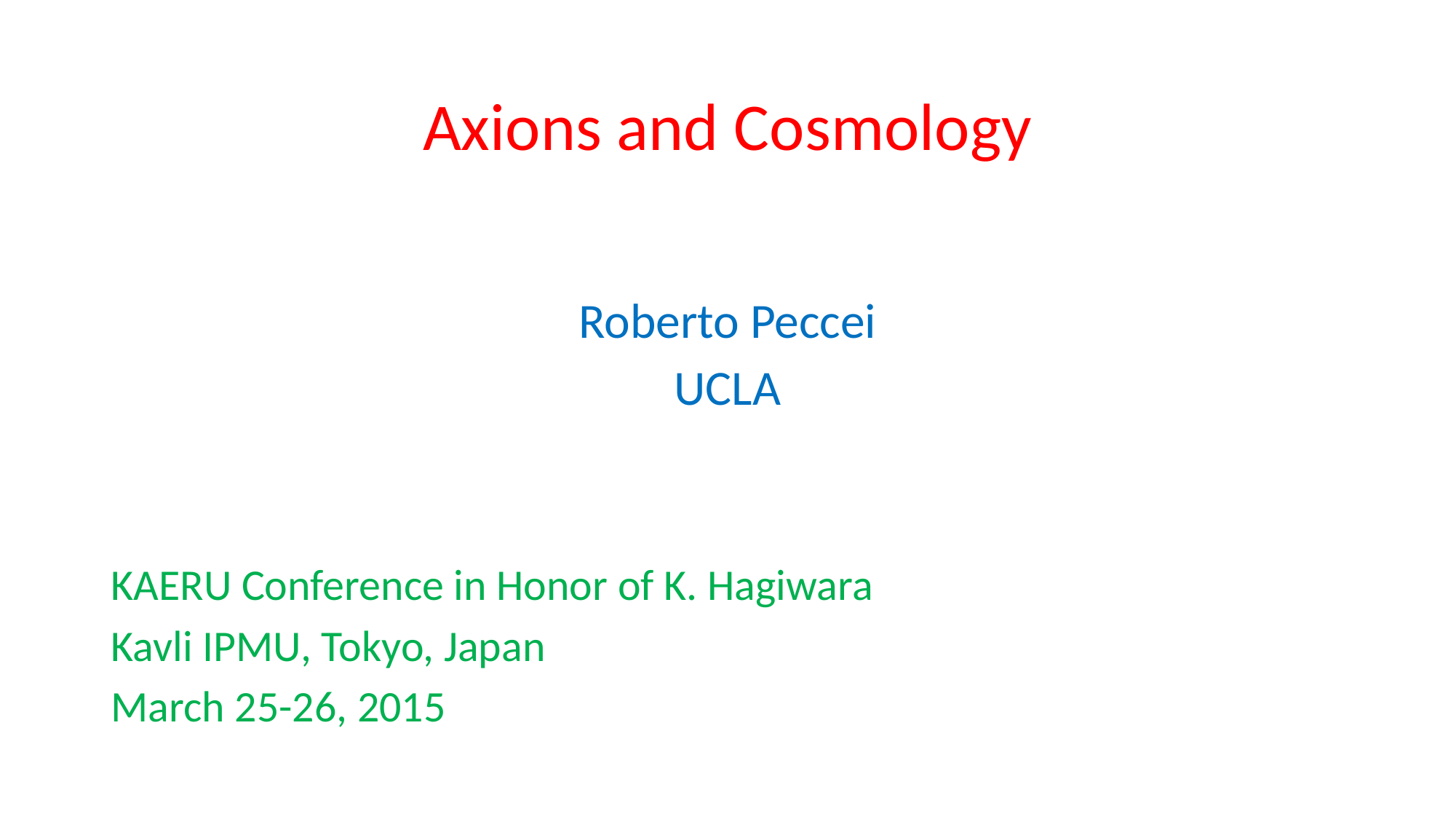

# Axions and Cosmology

Roberto Peccei
UCLA

KAERU Conference in Honor of K. Hagiwara
Kavli IPMU, Tokyo, Japan
March 25-26, 2015